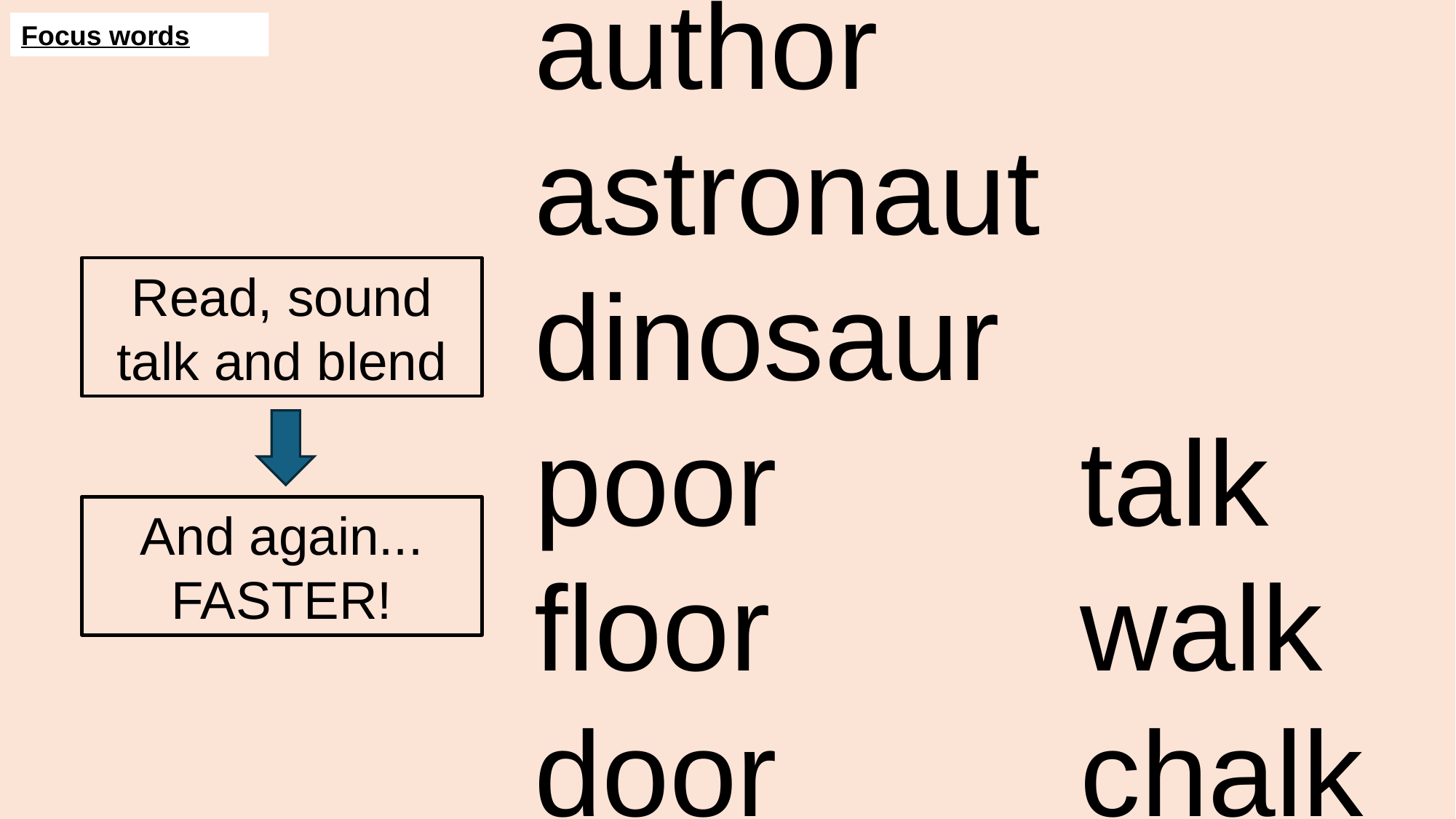

author
astronaut
dinosaur
poor 			talk
floor			walk
door 			chalk

Focus words
Read, sound talk and blend

And again... FASTER!